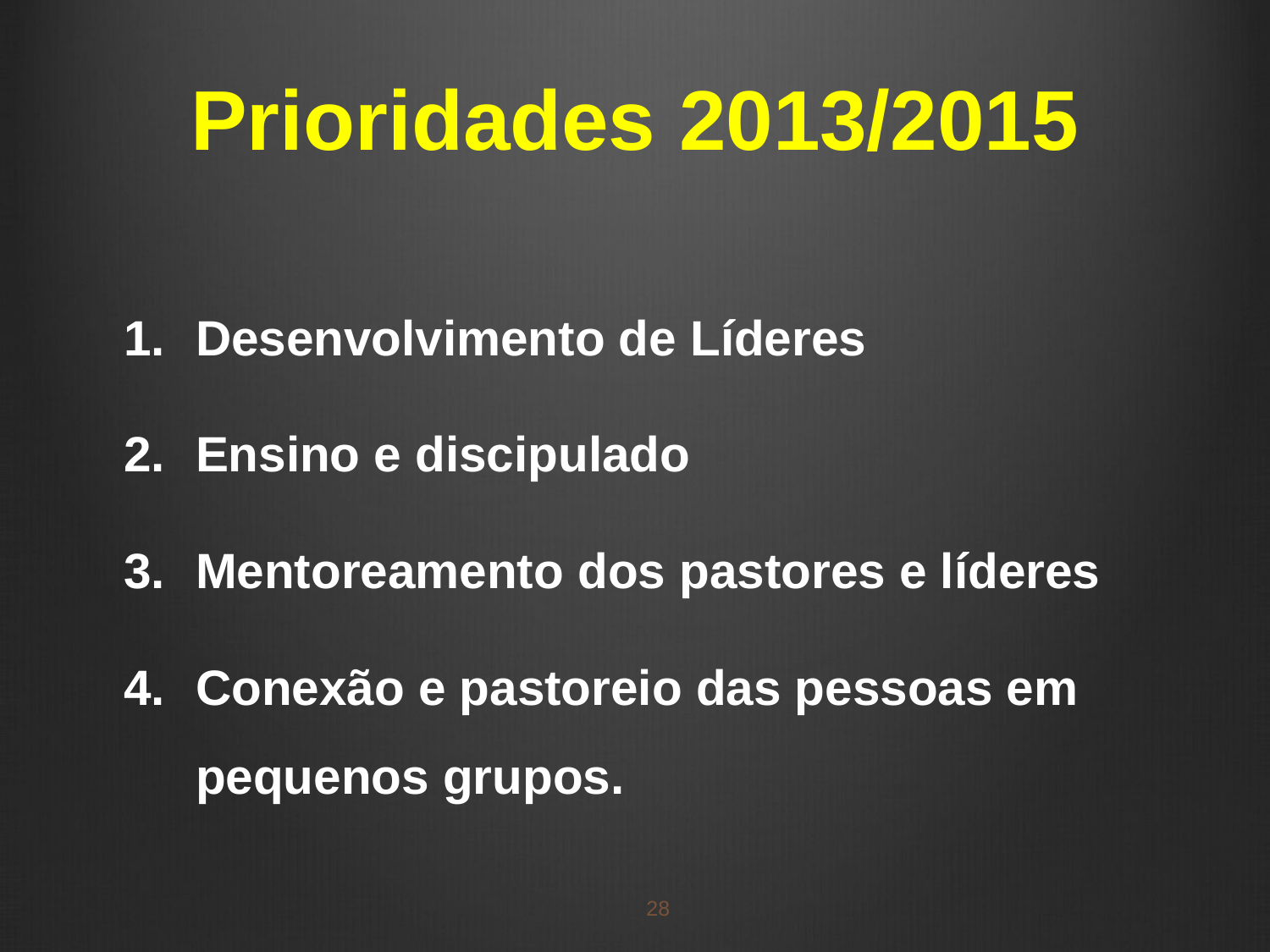

# Prioridades 2013/2015
Desenvolvimento de Líderes
Ensino e discipulado
Mentoreamento dos pastores e líderes
Conexão e pastoreio das pessoas em pequenos grupos.

28